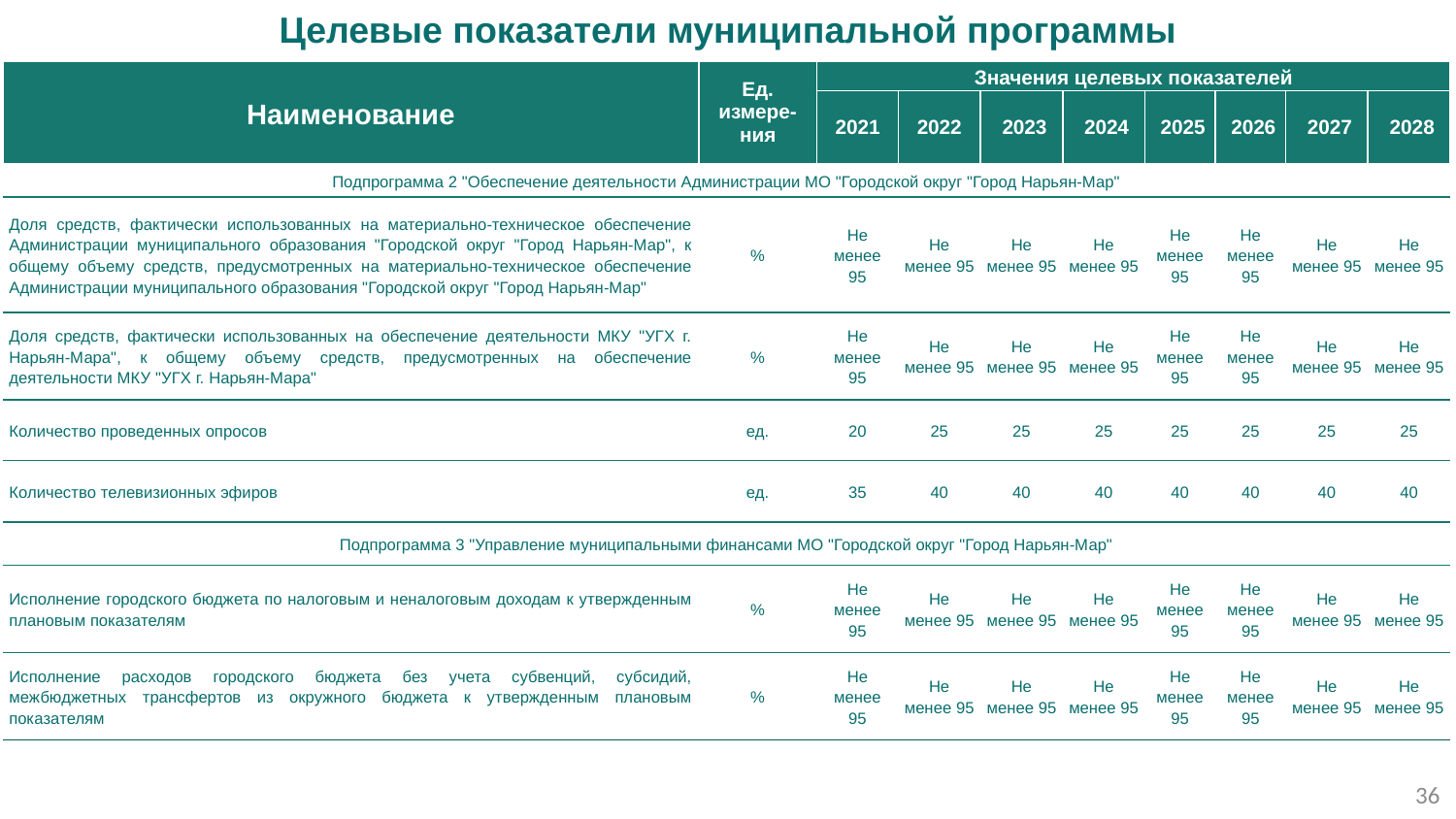

Целевые показатели муниципальной программы
| Наименование | Ед. измере-ния | Значения целевых показателей |  |  |  |  |  |  |  |
| --- | --- | --- | --- | --- | --- | --- | --- | --- | --- |
|  |  | 2021 | 2022 | 2023 | 2024 | 2025 | 2026 | 2027 | 2028 |
| Подпрограмма 2 "Обеспечение деятельности Администрации МО "Городской округ "Город Нарьян-Мар" |  |  |  |  |  |  |  |  |  |
| Доля средств, фактически использованных на материально-техническое обеспечение Администрации муниципального образования "Городской округ "Город Нарьян-Мар", к общему объему средств, предусмотренных на материально-техническое обеспечение Администрации муниципального образования "Городской округ "Город Нарьян-Мар" | % | Не менее 95 | Не менее 95 | Не менее 95 | Не менее 95 | Не менее 95 | Не менее 95 | Не менее 95 | Не менее 95 |
| Доля средств, фактически использованных на обеспечение деятельности МКУ "УГХ г. Нарьян-Мара", к общему объему средств, предусмотренных на обеспечение деятельности МКУ "УГХ г. Нарьян-Мара" | % | Не менее 95 | Не менее 95 | Не менее 95 | Не менее 95 | Не менее 95 | Не менее 95 | Не менее 95 | Не менее 95 |
| Количество проведенных опросов | ед. | 20 | 25 | 25 | 25 | 25 | 25 | 25 | 25 |
| Количество телевизионных эфиров | ед. | 35 | 40 | 40 | 40 | 40 | 40 | 40 | 40 |
| Подпрограмма 3 "Управление муниципальными финансами МО "Городской округ "Город Нарьян-Мар" |  |  |  |  |  |  |  |  |  |
| Исполнение городского бюджета по налоговым и неналоговым доходам к утвержденным плановым показателям | % | Не менее 95 | Не менее 95 | Не менее 95 | Не менее 95 | Не менее 95 | Не менее 95 | Не менее 95 | Не менее 95 |
| Исполнение расходов городского бюджета без учета субвенций, субсидий, межбюджетных трансфертов из окружного бюджета к утвержденным плановым показателям | % | Не менее 95 | Не менее 95 | Не менее 95 | Не менее 95 | Не менее 95 | Не менее 95 | Не менее 95 | Не менее 95 |
36